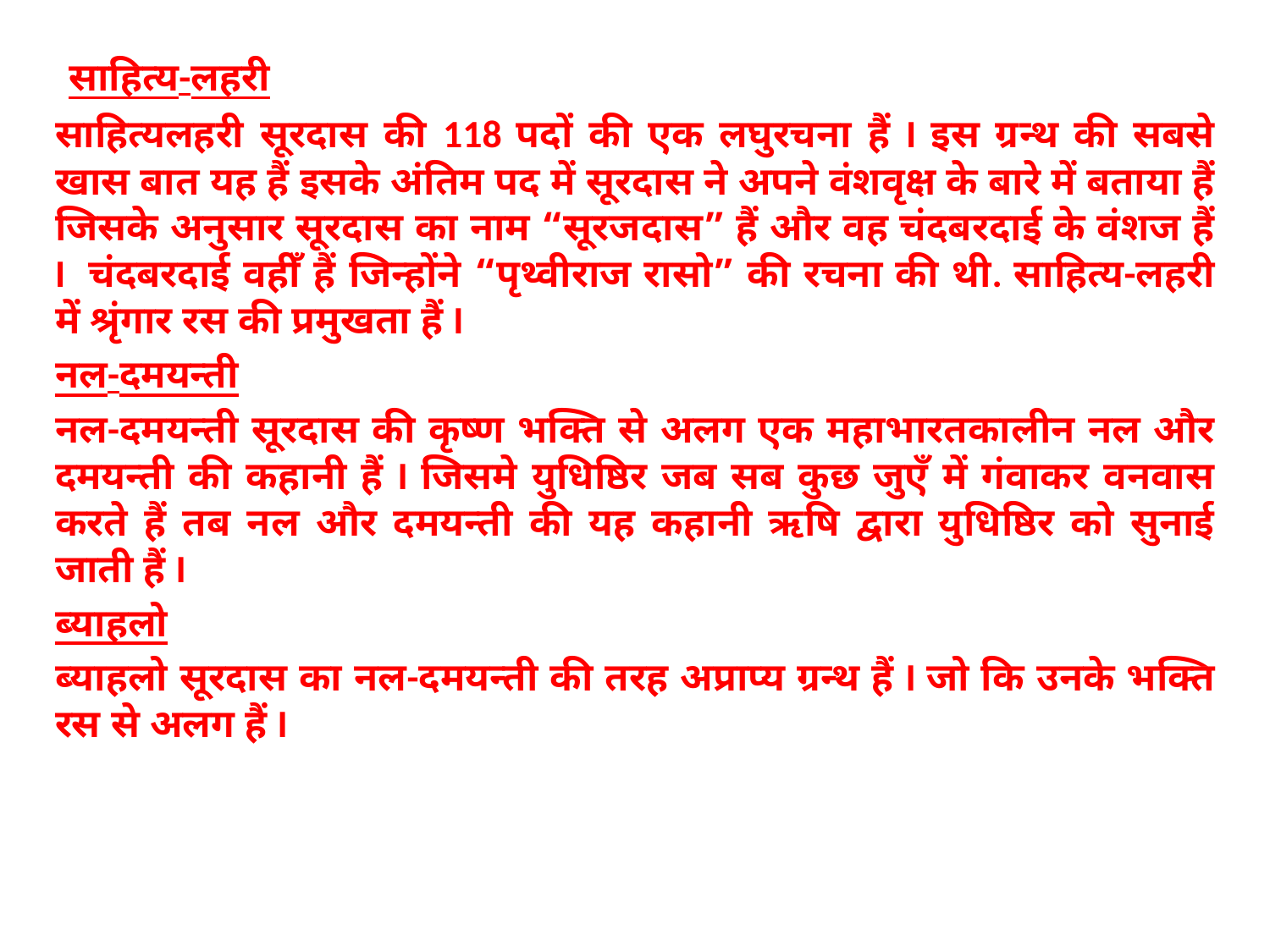

साहित्य-लहरी
साहित्यलहरी सूरदास की 118 पदों की एक लघुरचना हैं I इस ग्रन्थ की सबसे खास बात यह हैं इसके अंतिम पद में सूरदास ने अपने वंशवृक्ष के बारे में बताया हैं जिसके अनुसार सूरदास का नाम “सूरजदास” हैं और वह चंदबरदाई के वंशज हैं I  चंदबरदाई वहीँ हैं जिन्होंने “पृथ्वीराज रासो” की रचना की थी. साहित्य-लहरी में श्रृंगार रस की प्रमुखता हैं I
नल-दमयन्ती
नल-दमयन्ती सूरदास की कृष्ण भक्ति से अलग एक महाभारतकालीन नल और दमयन्ती की कहानी हैं I जिसमे युधिष्ठिर जब सब कुछ जुएँ में गंवाकर वनवास करते हैं तब नल और दमयन्ती की यह कहानी ऋषि द्वारा युधिष्ठिर को सुनाई जाती हैं I
ब्याहलो
ब्याहलो सूरदास का नल-दमयन्ती की तरह अप्राप्य ग्रन्थ हैं I जो कि उनके भक्ति रस से अलग हैं I